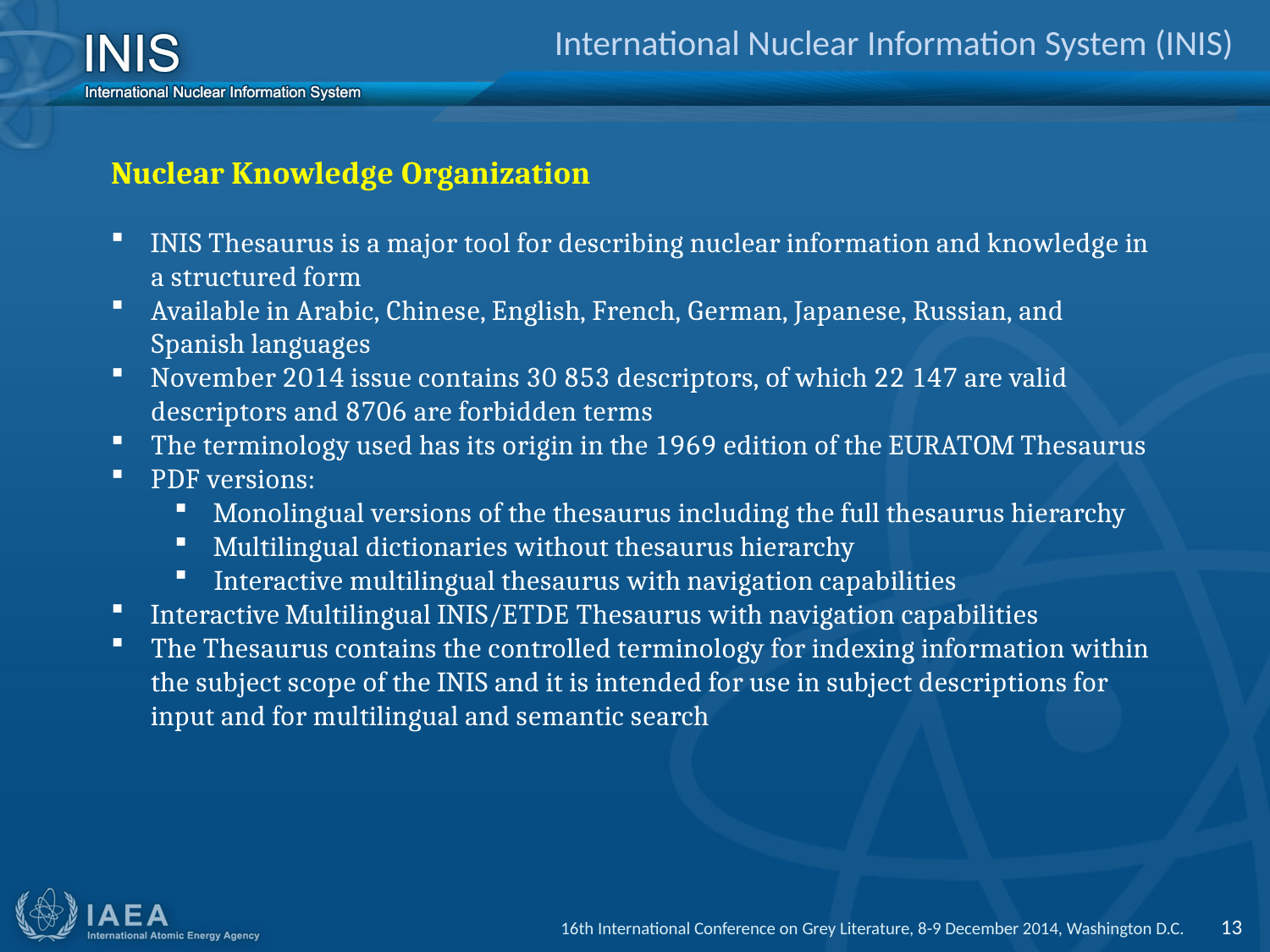

# International Nuclear Information System (INIS)
Nuclear Knowledge Organization

INIS Thesaurus is a major tool for describing nuclear information and knowledge in a structured form
Available in Arabic, Chinese, English, French, German, Japanese, Russian, and Spanish languages
November 2014 issue contains 30 853 descriptors, of which 22 147 are valid descriptors and 8706 are forbidden terms
The terminology used has its origin in the 1969 edition of the EURATOM Thesaurus
PDF versions:
Monolingual versions of the thesaurus including the full thesaurus hierarchy
Multilingual dictionaries without thesaurus hierarchy
Interactive multilingual thesaurus with navigation capabilities
Interactive Multilingual INIS/ETDE Thesaurus with navigation capabilities
The Thesaurus contains the controlled terminology for indexing information within the subject scope of the INIS and it is intended for use in subject descriptions for input and for multilingual and semantic search

16th International Conference on Grey Literature, 8-9 December 2014, Washington D.C.         13